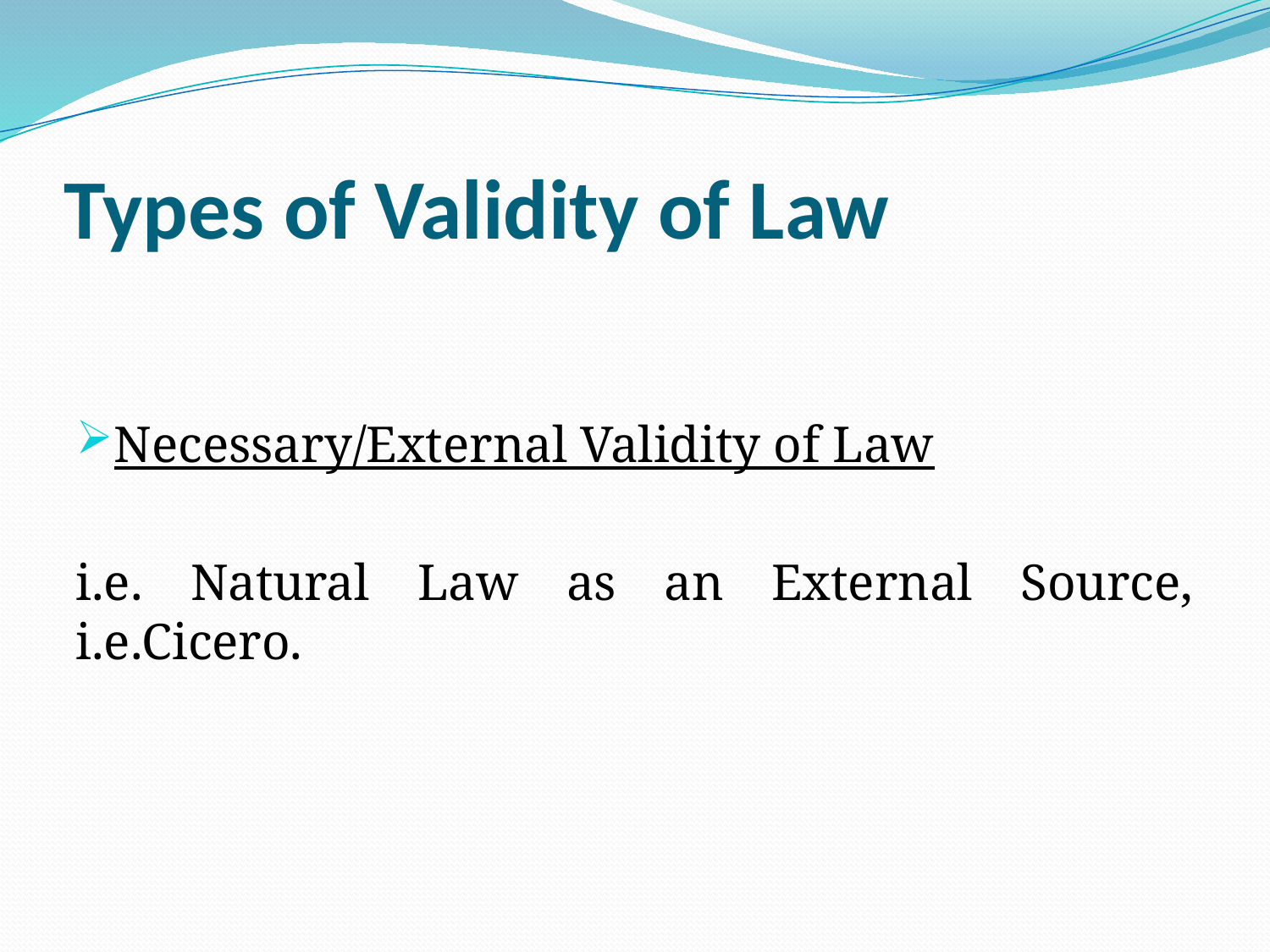

# Types of Validity of Law

Necessary/External Validity of Law

i.e. Natural Law as an External Source, i.e.Cicero.